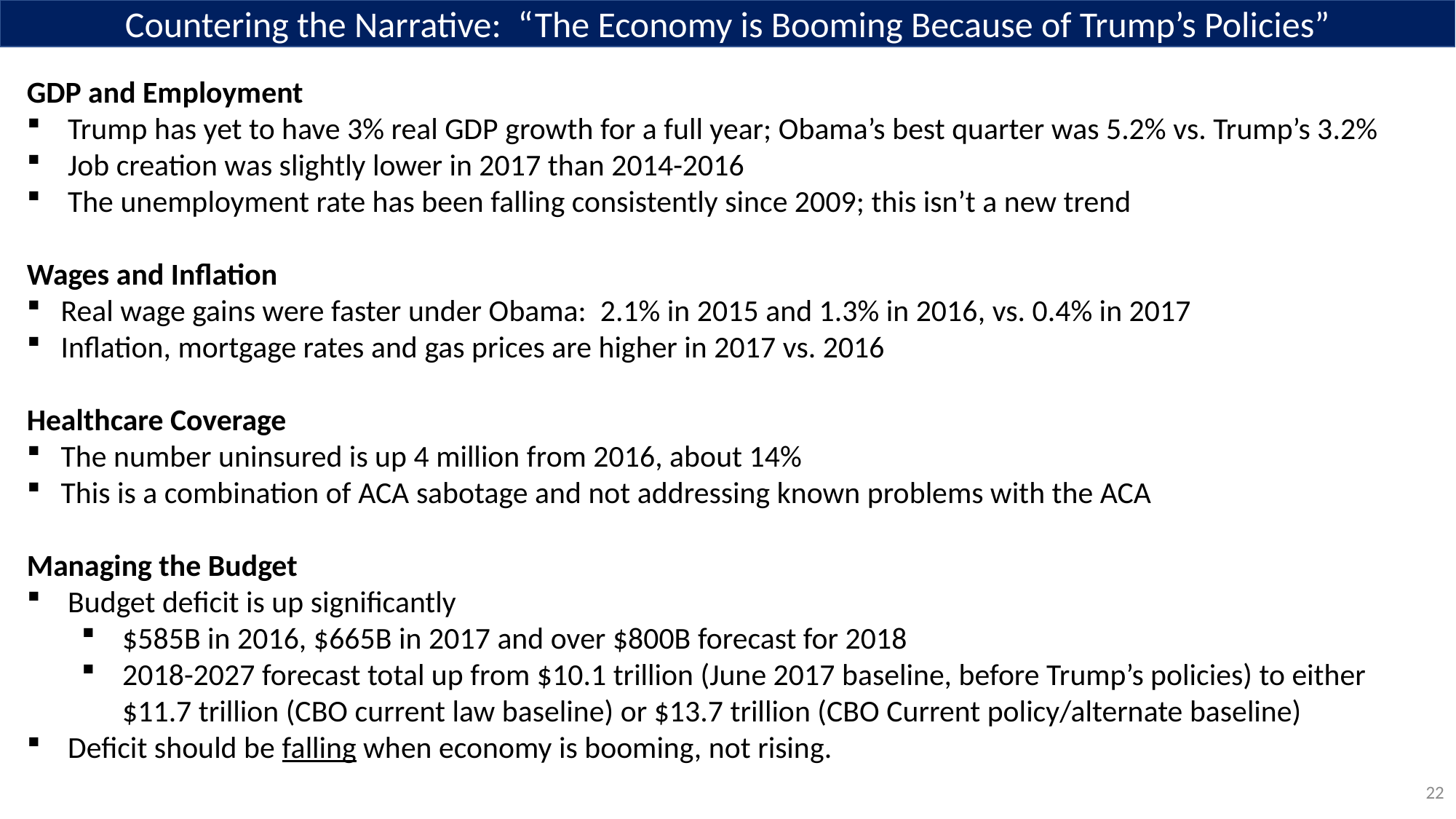

Countering the Narrative:  “The Economy is Booming Because of Trump’s Policies”
GDP and Employment
Trump has yet to have 3% real GDP growth for a full year; Obama’s best quarter was 5.2% vs. Trump’s 3.2%
Job creation was slightly lower in 2017 than 2014-2016
The unemployment rate has been falling consistently since 2009; this isn’t a new trend

Wages and Inflation
Real wage gains were faster under Obama:  2.1% in 2015 and 1.3% in 2016, vs. 0.4% in 2017
Inflation, mortgage rates and gas prices are higher in 2017 vs. 2016

Healthcare Coverage
The number uninsured is up 4 million from 2016, about 14%
This is a combination of ACA sabotage and not addressing known problems with the ACA

Managing the Budget
Budget deficit is up significantly
$585B in 2016, $665B in 2017 and over $800B forecast for 2018
2018-2027 forecast total up from $10.1 trillion (June 2017 baseline, before Trump’s policies) to either $11.7 trillion (CBO current law baseline) or $13.7 trillion (CBO Current policy/alternate baseline)
Deficit should be falling when economy is booming, not rising.
22